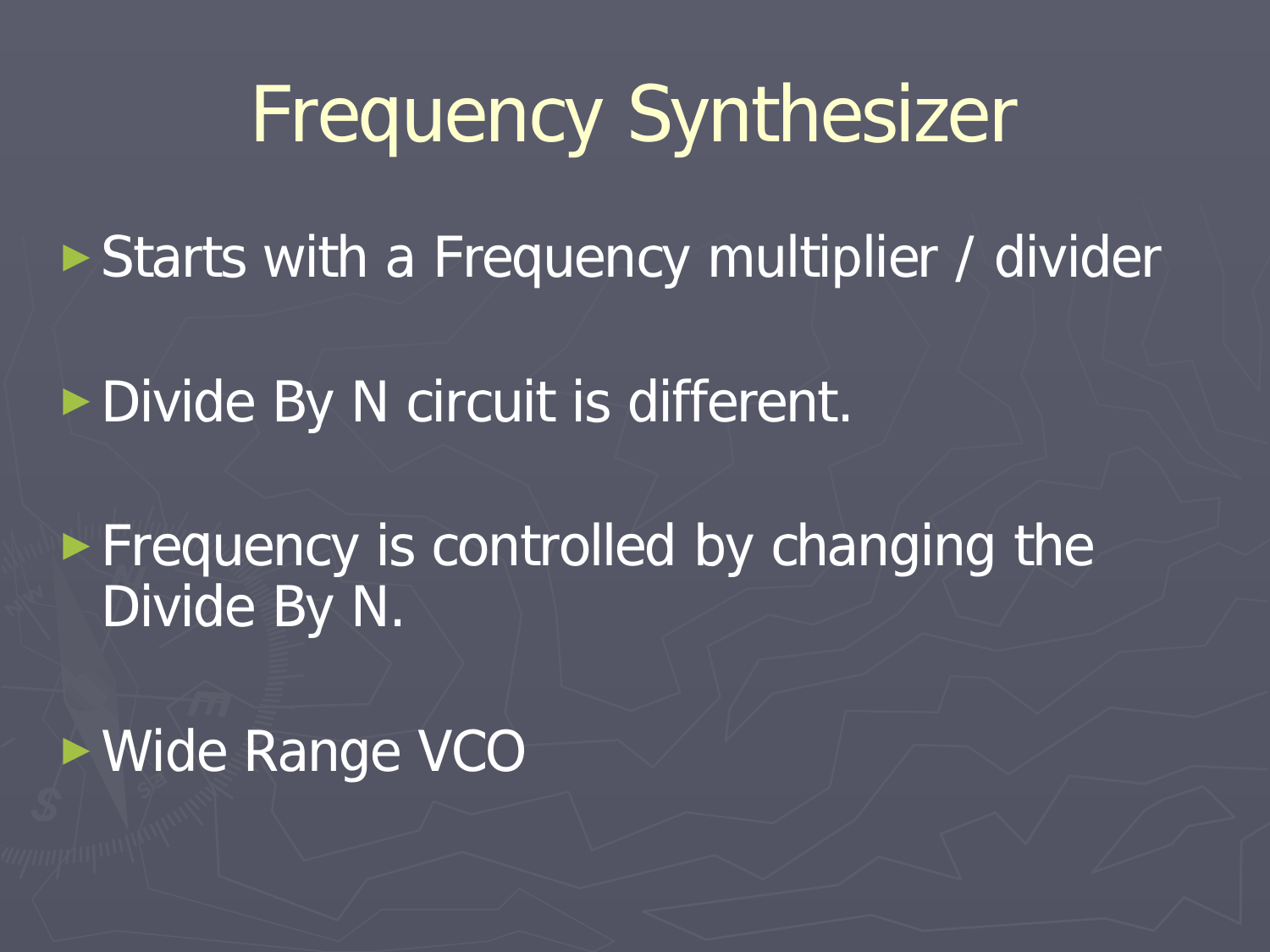

# Frequency Synthesizer
Starts with a Frequency multiplier / divider

Divide By N circuit is different.

Frequency is controlled by changing the Divide By N.

Wide Range VCO